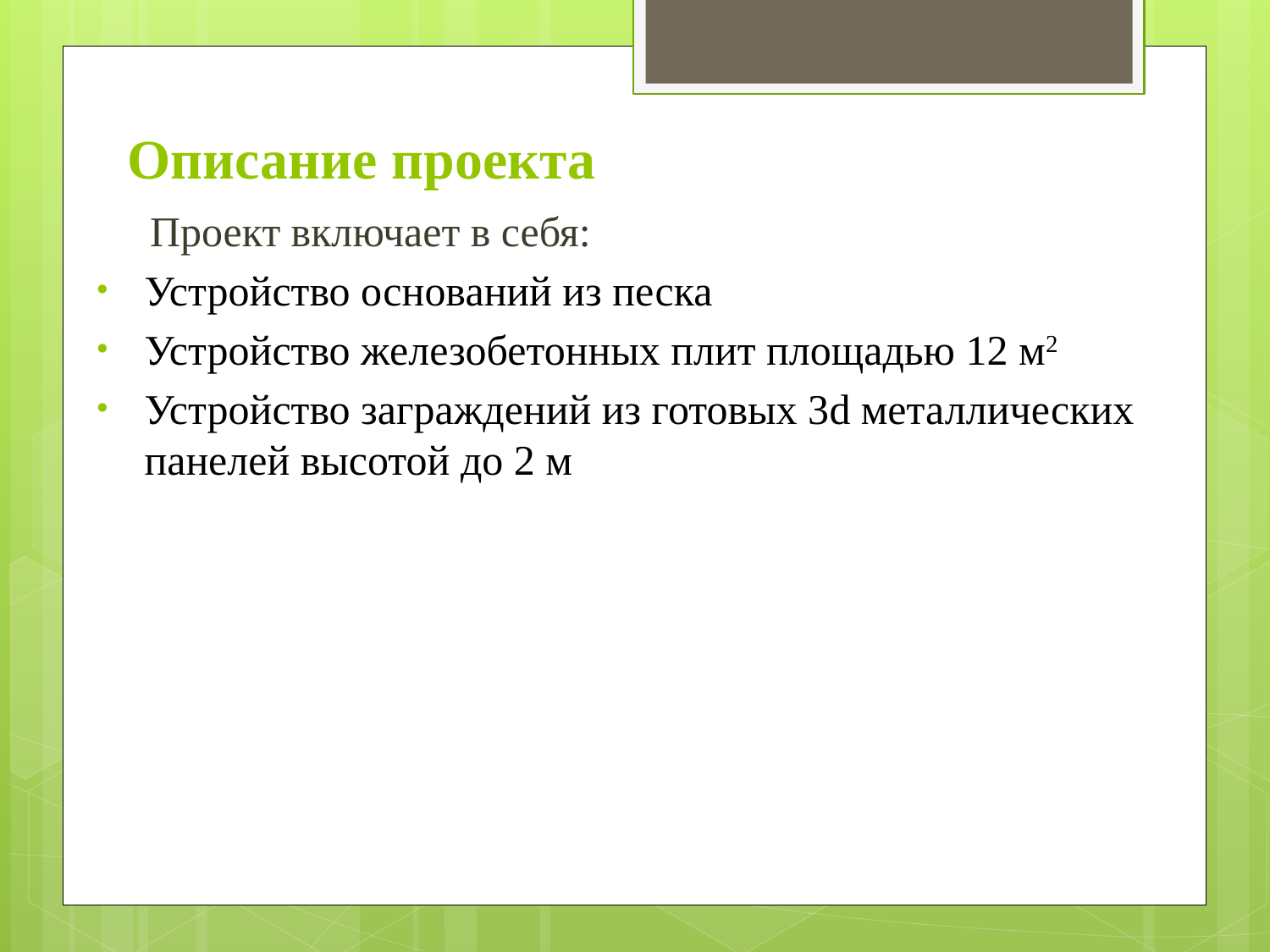

Описание проекта
     Проект включает в себя:
Устройство оснований из песка
Устройство железобетонных плит площадью 12 м2
Устройство заграждений из готовых 3d металлических панелей высотой до 2 м